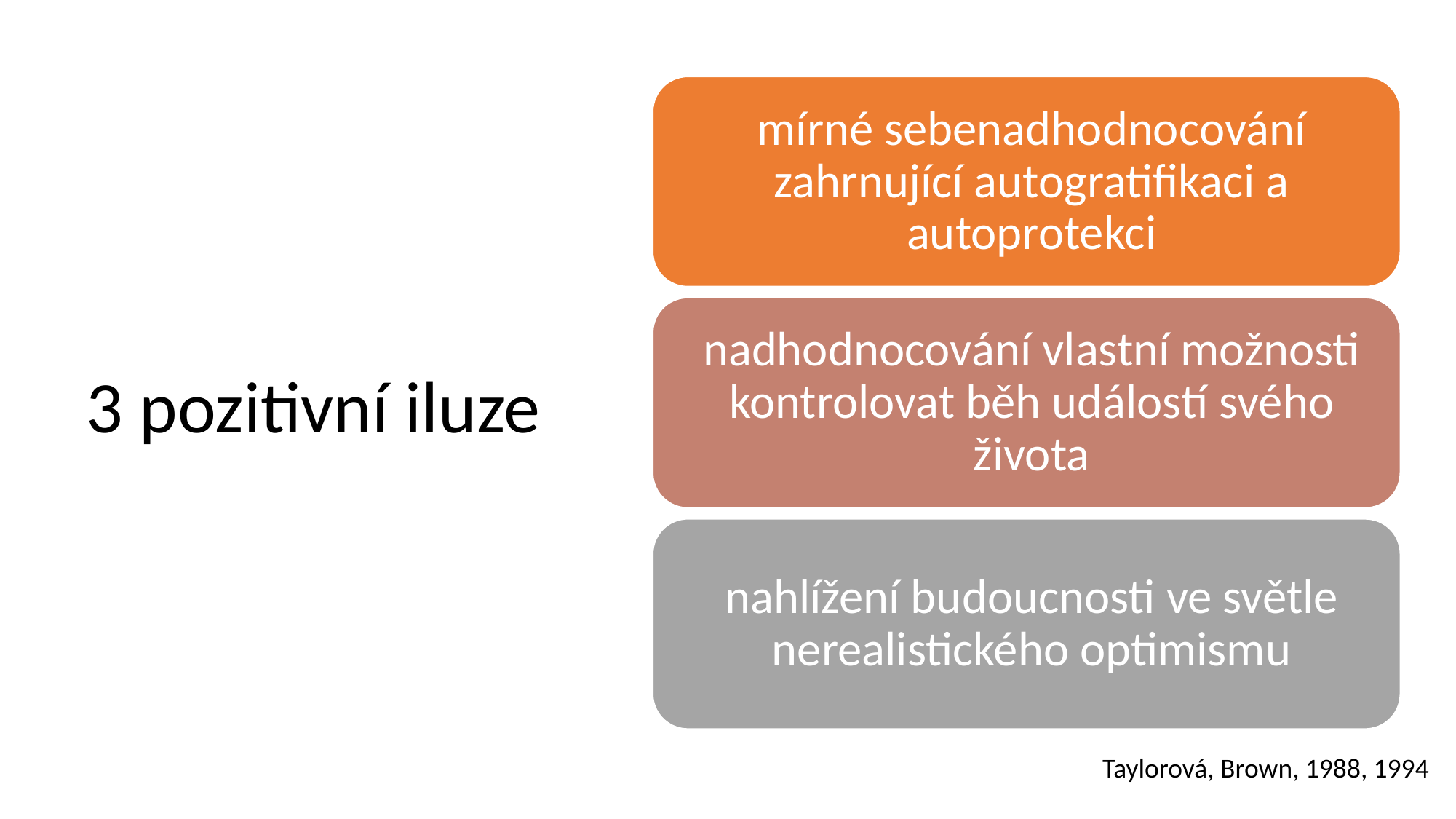

mírné sebenadhodnocování zahrnující autogratifikaci a autoprotekci
nadhodnocování vlastní možnosti kontrolovat běh událostí svého života
nahlížení budoucnosti ve světle nerealistického optimismu
# 3 pozitivní iluze
Taylorová, Brown, 1988, 1994